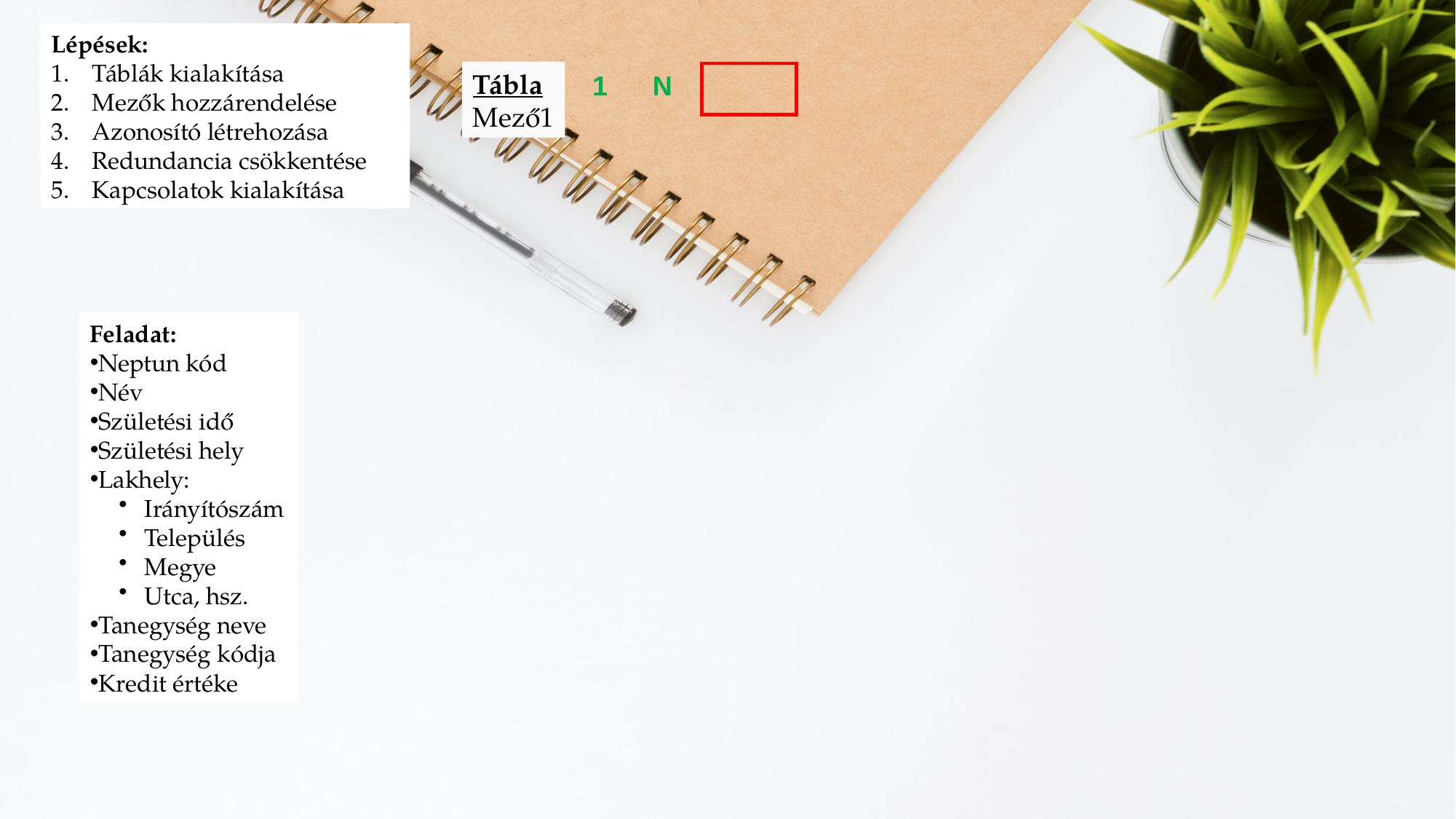

Lépések:
Táblák kialakítása
Mezők hozzárendelése
Azonosító létrehozása
Redundancia csökkentése
Kapcsolatok kialakítása
Tábla
Mező1
1
N

Feladat:
Neptun kód
Név
Születési idő
Születési hely
Lakhely:
Irányítószám
Település
Megye
Utca, hsz.
Tanegység neve
Tanegység kódja
Kredit értéke